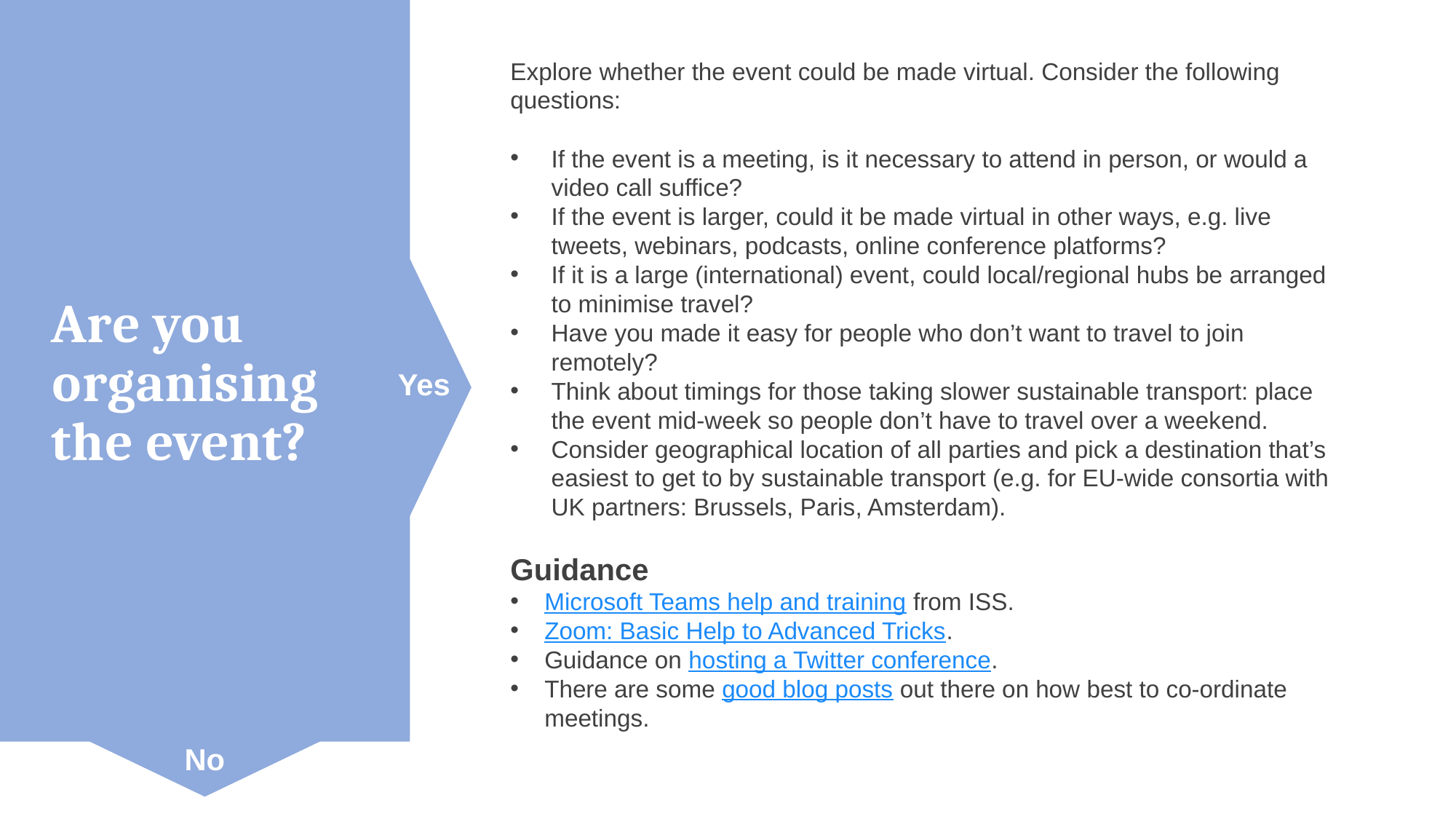

Explore whether the event could be made virtual. Consider the following questions:

If the event is a meeting, is it necessary to attend in person, or would a video call suffice?
If the event is larger, could it be made virtual in other ways, e.g. live tweets, webinars, podcasts, online conference platforms?
If it is a large (international) event, could local/regional hubs be arranged to minimise travel?
Have you made it easy for people who don’t want to travel to join remotely?
Think about timings for those taking slower sustainable transport: place the event mid-week so people don’t have to travel over a weekend.​
Consider geographical location of all parties and pick a destination that’s easiest to get to by sustainable transport (e.g. for EU-wide consortia with UK partners: Brussels, Paris, Amsterdam).​

Guidance
Microsoft Teams help and training from ISS.
Zoom: Basic Help to Advanced Tricks.
Guidance on hosting a Twitter conference.
There are some good blog posts out there on how best to co-ordinate meetings.

# Are you organising the event?
Yes

No